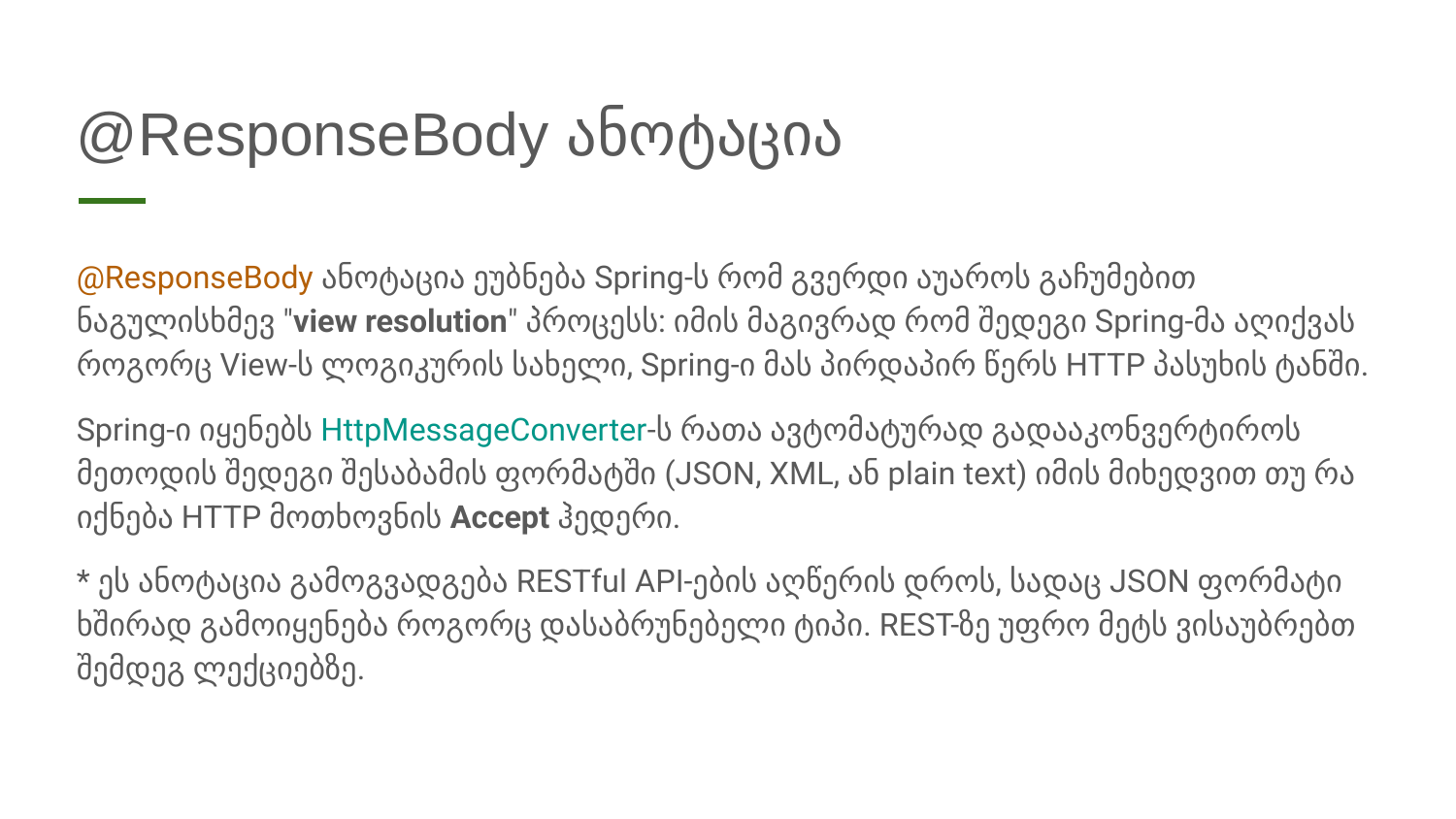

# @ResponseBody ანოტაცია
@ResponseBody ანოტაცია ეუბნება Spring-ს რომ გვერდი აუაროს გაჩუმებით ნაგულისხმევ "view resolution" პროცესს: იმის მაგივრად რომ შედეგი Spring-მა აღიქვას როგორც View-ს ლოგიკურის სახელი, Spring-ი მას პირდაპირ წერს HTTP პასუხის ტანში.
Spring-ი იყენებს HttpMessageConverter-ს რათა ავტომატურად გადააკონვერტიროს მეთოდის შედეგი შესაბამის ფორმატში (JSON, XML, ან plain text) იმის მიხედვით თუ რა იქნება HTTP მოთხოვნის Accept ჰედერი.
* ეს ანოტაცია გამოგვადგება RESTful API-ების აღწერის დროს, სადაც JSON ფორმატი ხშირად გამოიყენება როგორც დასაბრუნებელი ტიპი. REST-ზე უფრო მეტს ვისაუბრებთ შემდეგ ლექციებზე.